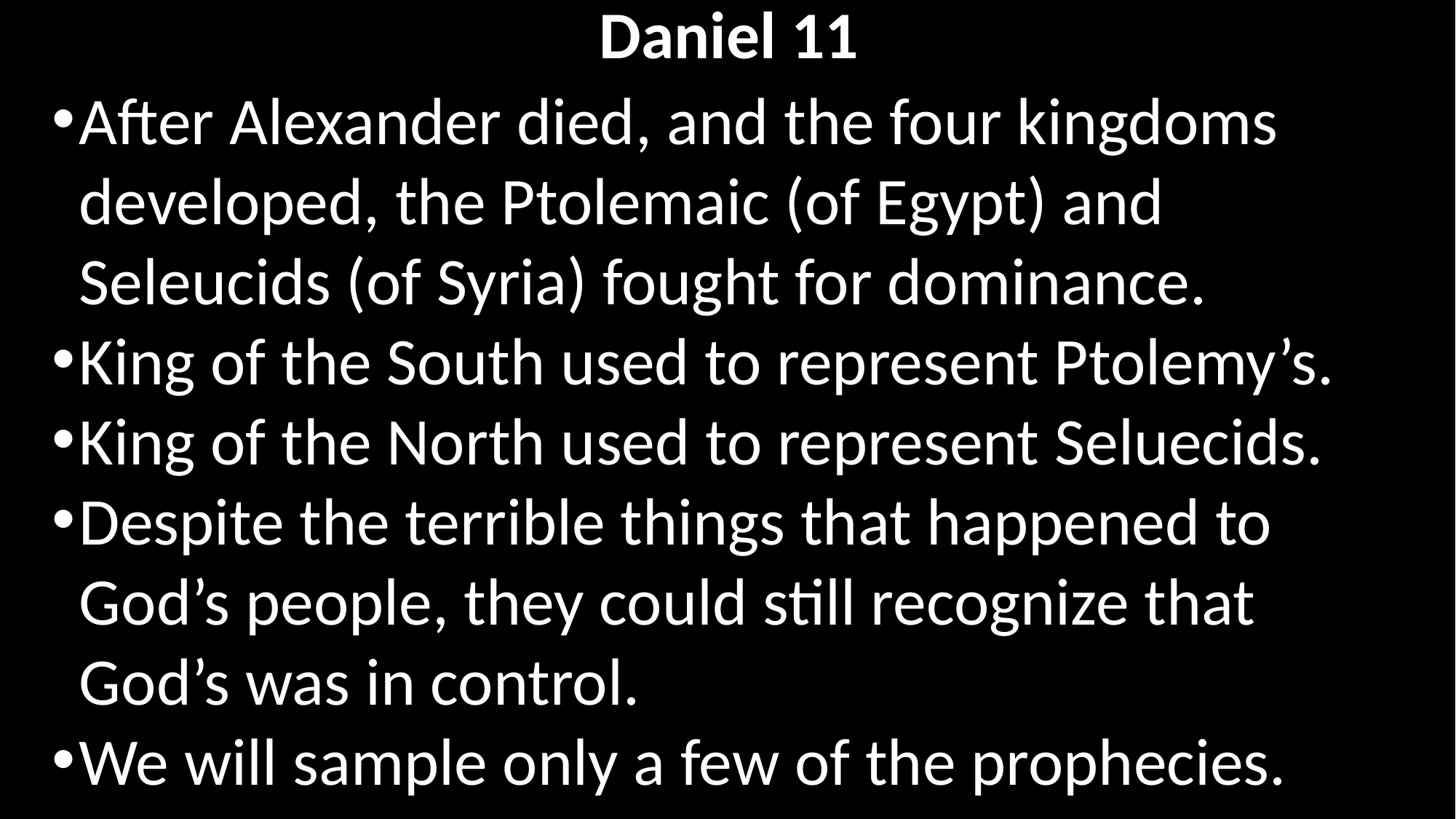

# Daniel 11
After Alexander died, and the four kingdoms developed, the Ptolemaic (of Egypt) and Seleucids (of Syria) fought for dominance.
King of the South used to represent Ptolemy’s.
King of the North used to represent Seluecids.
Despite the terrible things that happened to God’s people, they could still recognize that God’s was in control.
We will sample only a few of the prophecies.